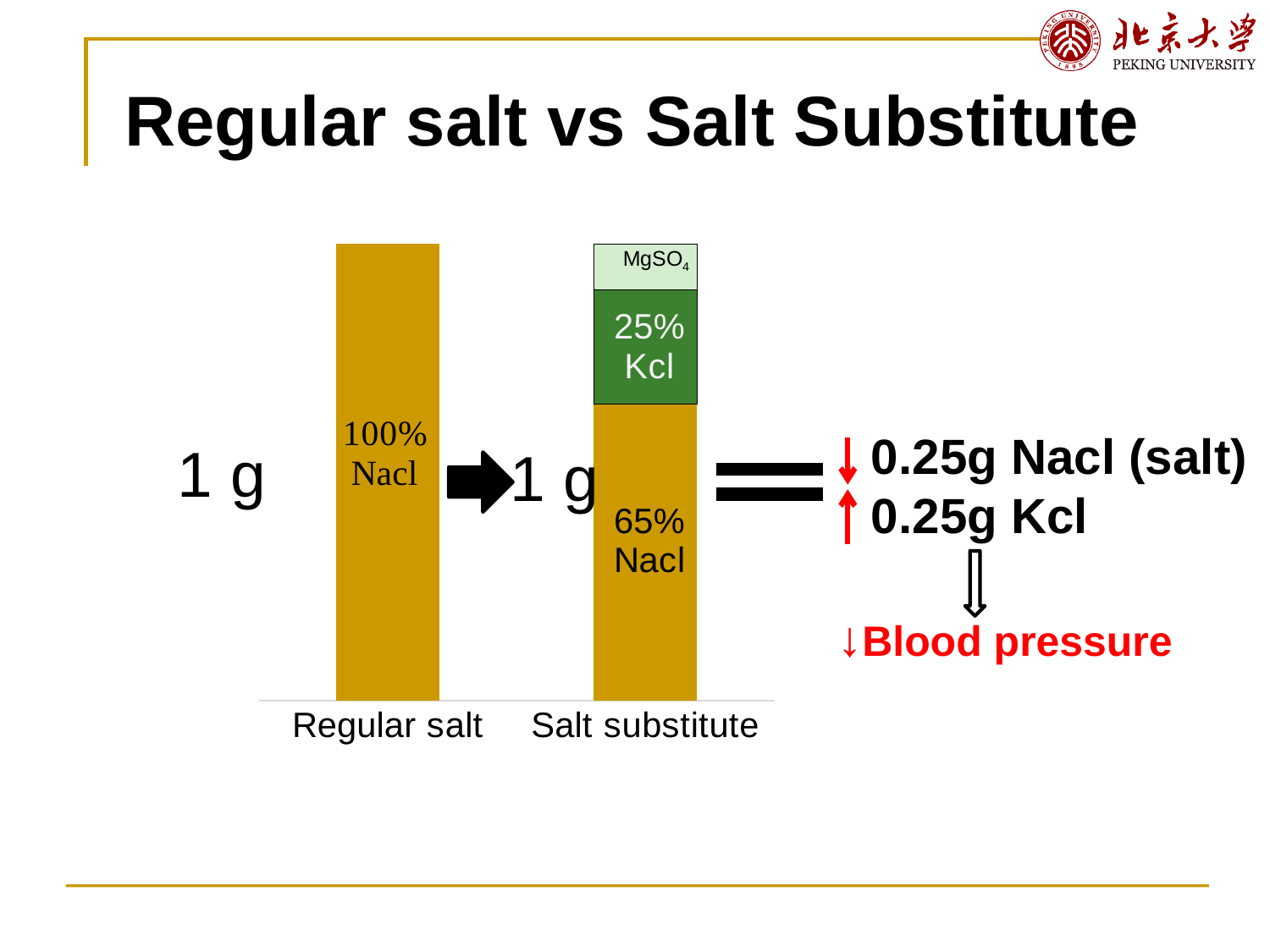

# Regular salt vs Salt Substitute

### Chart

| Category | Nacl | Kcl | MgSO4 |
|---|---|---|---|
| Regular salt | 1.0 | 0.0 | 0.0 |
| Salt substitute | 0.65 | 0.25 | 0.1 |
 0.25g Nacl (salt)
 0.25g Kcl
1 g
1 g

↓Blood pressure